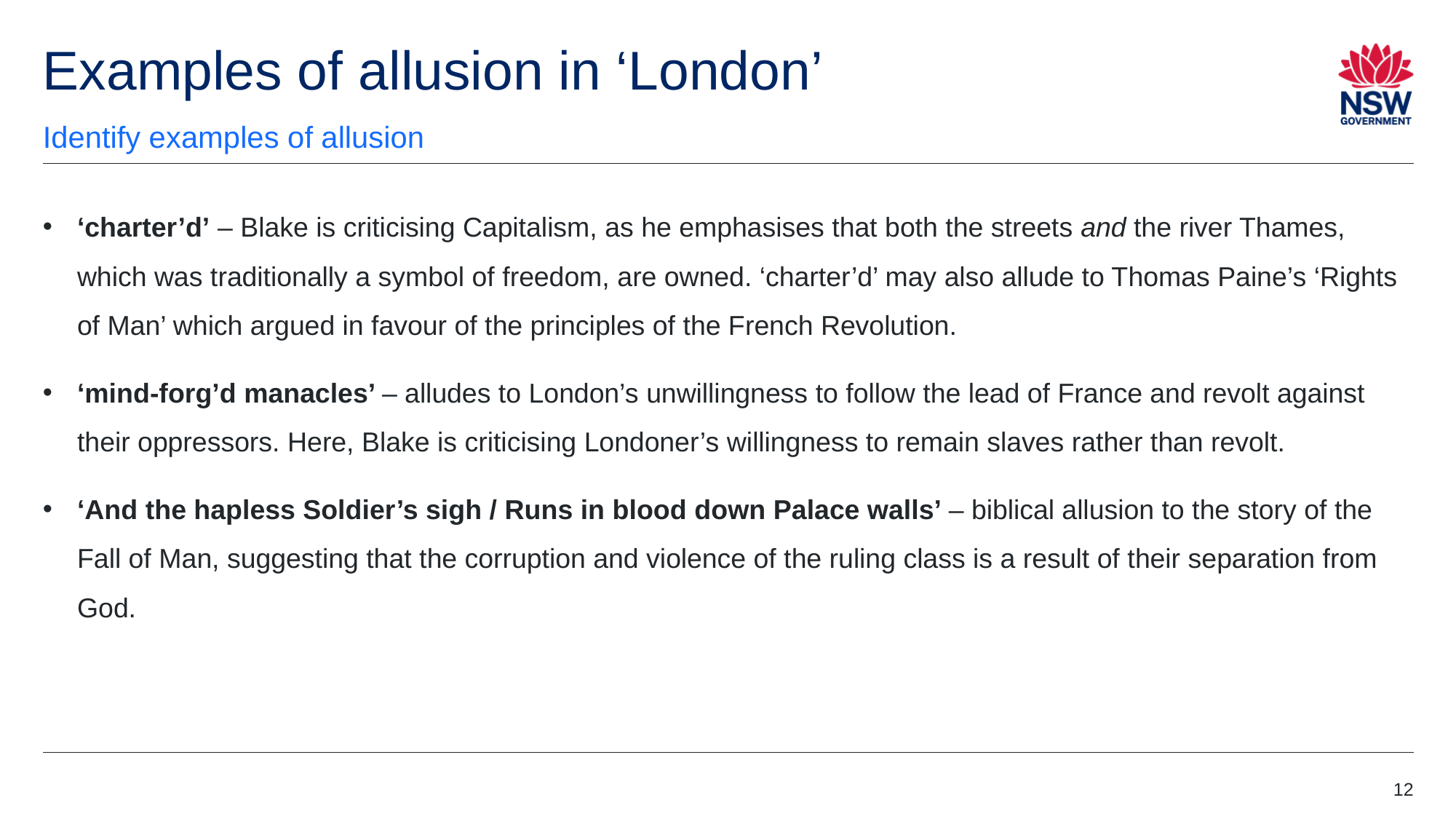

# Examples of allusion in ‘London’
Identify examples of allusion
‘charter’d’ – Blake is criticising Capitalism, as he emphasises that both the streets and the river Thames, which was traditionally a symbol of freedom, are owned. ‘charter’d’ may also allude to Thomas Paine’s ‘Rights of Man’ which argued in favour of the principles of the French Revolution.
‘mind-forg’d manacles’ – alludes to London’s unwillingness to follow the lead of France and revolt against their oppressors. Here, Blake is criticising Londoner’s willingness to remain slaves rather than revolt.
‘And the hapless Soldier’s sigh / Runs in blood down Palace walls’ – biblical allusion to the story of the Fall of Man, suggesting that the corruption and violence of the ruling class is a result of their separation from God.

12